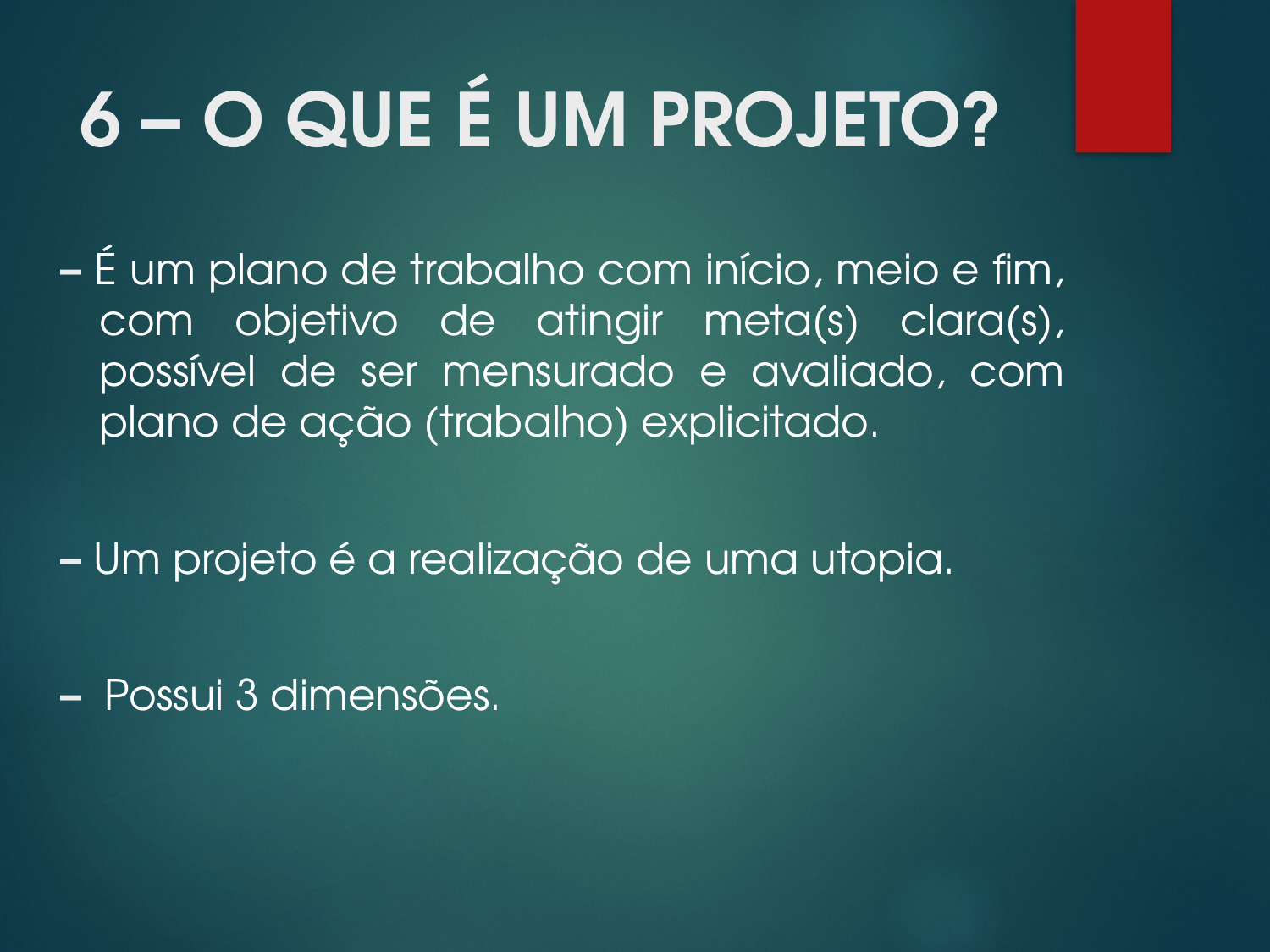

# 6 – O QUE É UM PROJETO?
– É um plano de trabalho com início, meio e fim, com objetivo de atingir meta(s) clara(s), possível de ser mensurado e avaliado, com plano de ação (trabalho) explicitado.

– Um projeto é a realização de uma utopia.

–  Possui 3 dimensões.